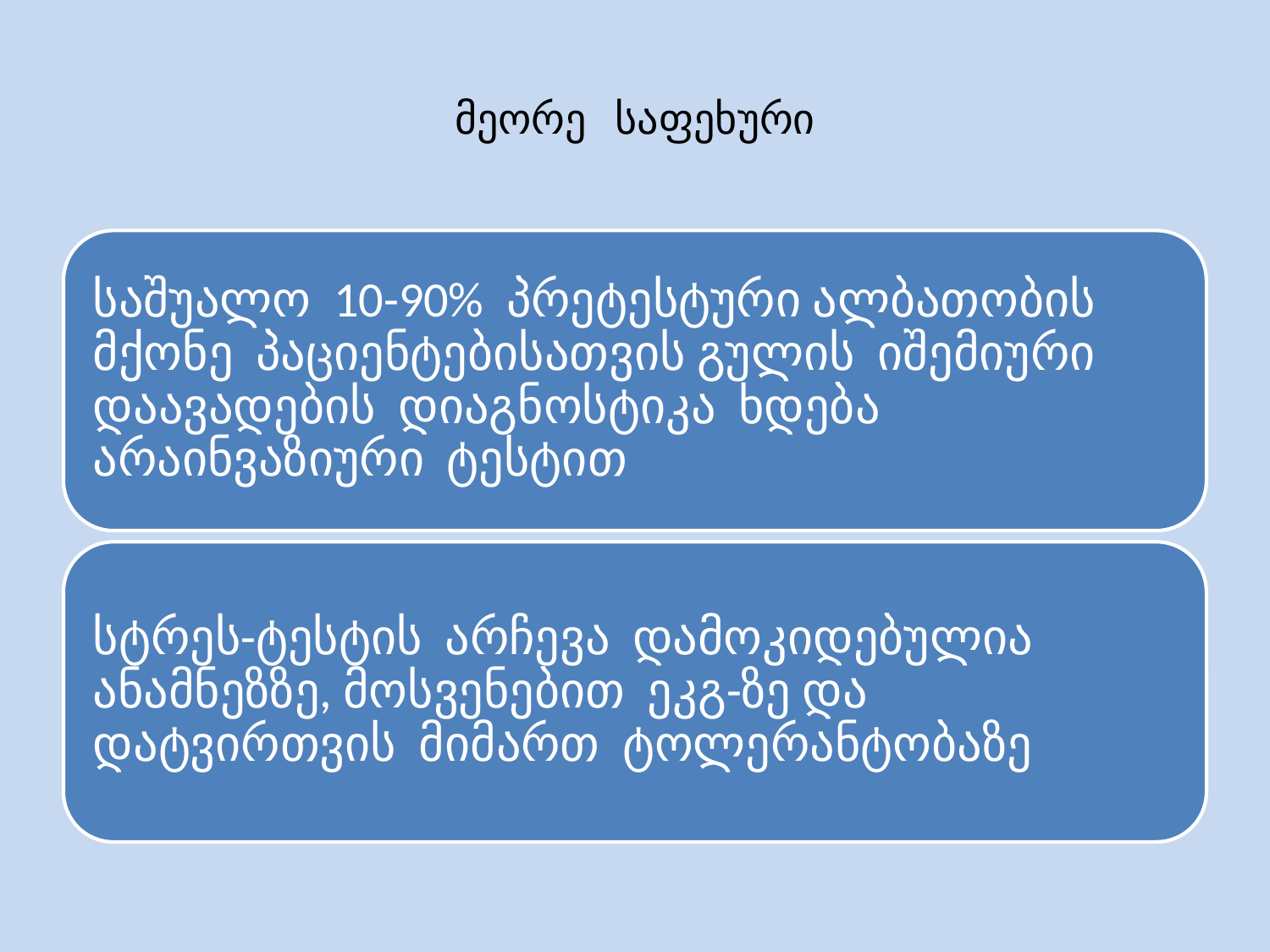

# მეორე   საფეხური
საშუალო  10-90%  პრეტესტური ალბათობის  მქონე  პაციენტებისათვის გულის  იშემიური  დაავადების  დიაგნოსტიკა  ხდება არაინვაზიური  ტესტით
სტრეს-ტესტის  არჩევა  დამოკიდებულია ანამნეზზე, მოსვენებით  ეკგ-ზე და  დატვირთვის  მიმართ  ტოლერანტობაზე